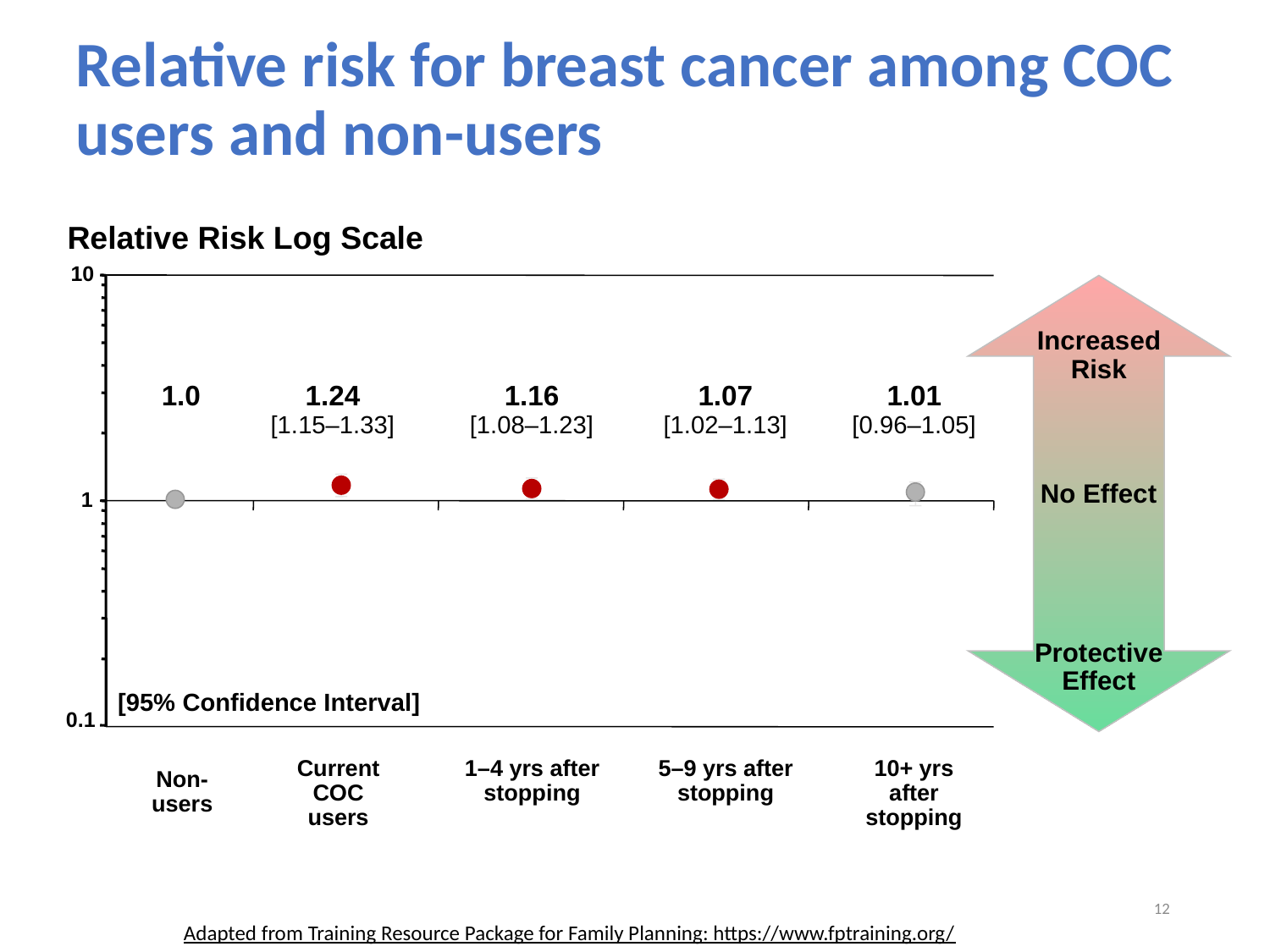

# Relative risk for breast cancer among COC users and non-users
Relative Risk Log Scale
10

1

0.1

Increased Risk
No Effect
Protective Effect
1.0
1.24
[1.15–1.33]
1.16
[1.08–1.23]
1.07
[1.02–1.13]
1.01
[0.96–1.05]

[95% Confidence Interval]
Current COC users
1–4 yrs after stopping
5–9 yrs after stopping
10+ yrs after stopping
Non-users
12
Adapted from Training Resource Package for Family Planning: https://www.fptraining.org/